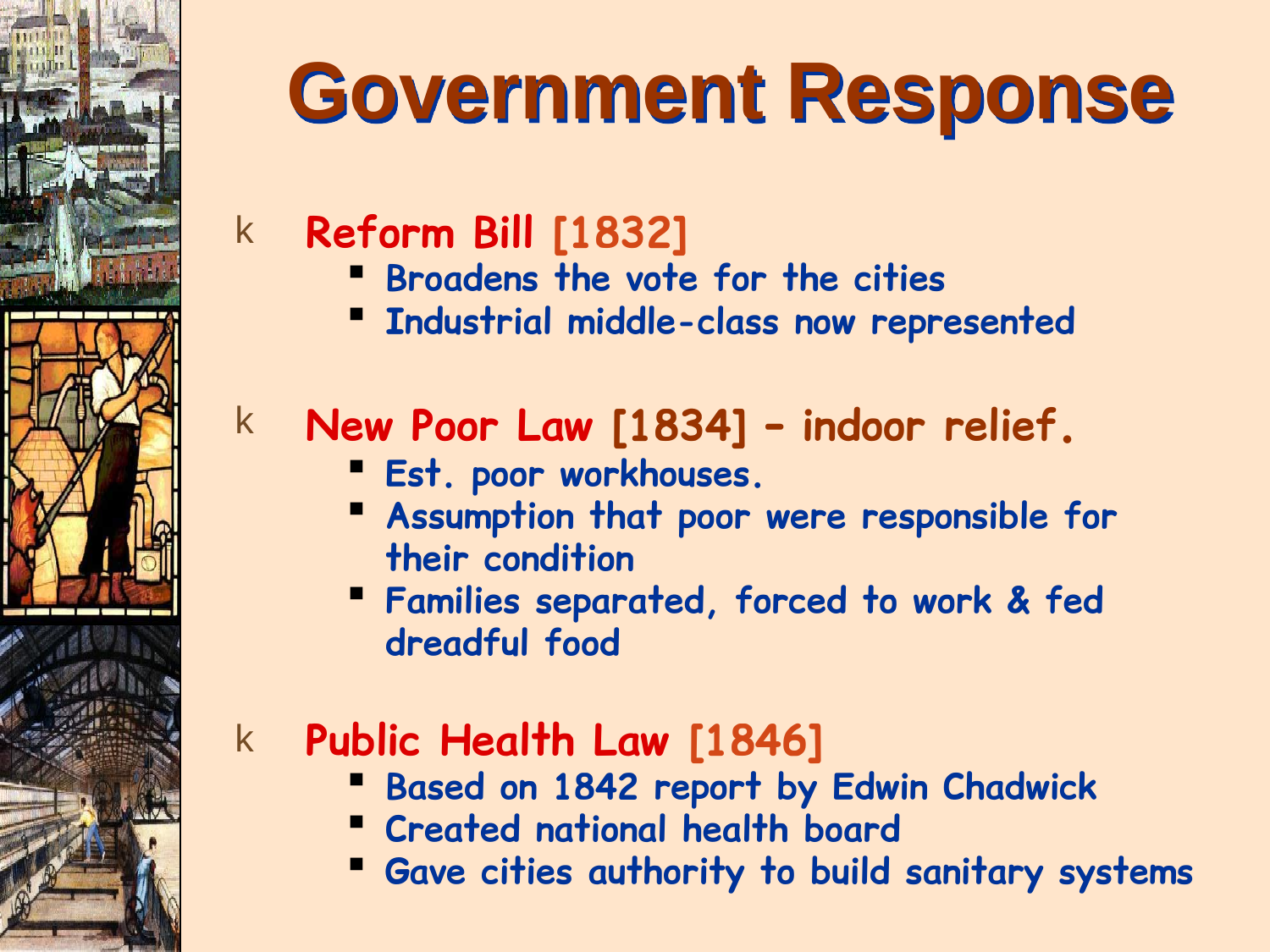

Government Response

Reform Bill [1832]
Broadens the vote for the cities
Industrial middle-class now represented

New Poor Law [1834] – indoor relief.
Est. poor workhouses.
Assumption that poor were responsible for their condition
Families separated, forced to work & fed dreadful food
Public Health Law [1846]
Based on 1842 report by Edwin Chadwick
Created national health board
Gave cities authority to build sanitary systems